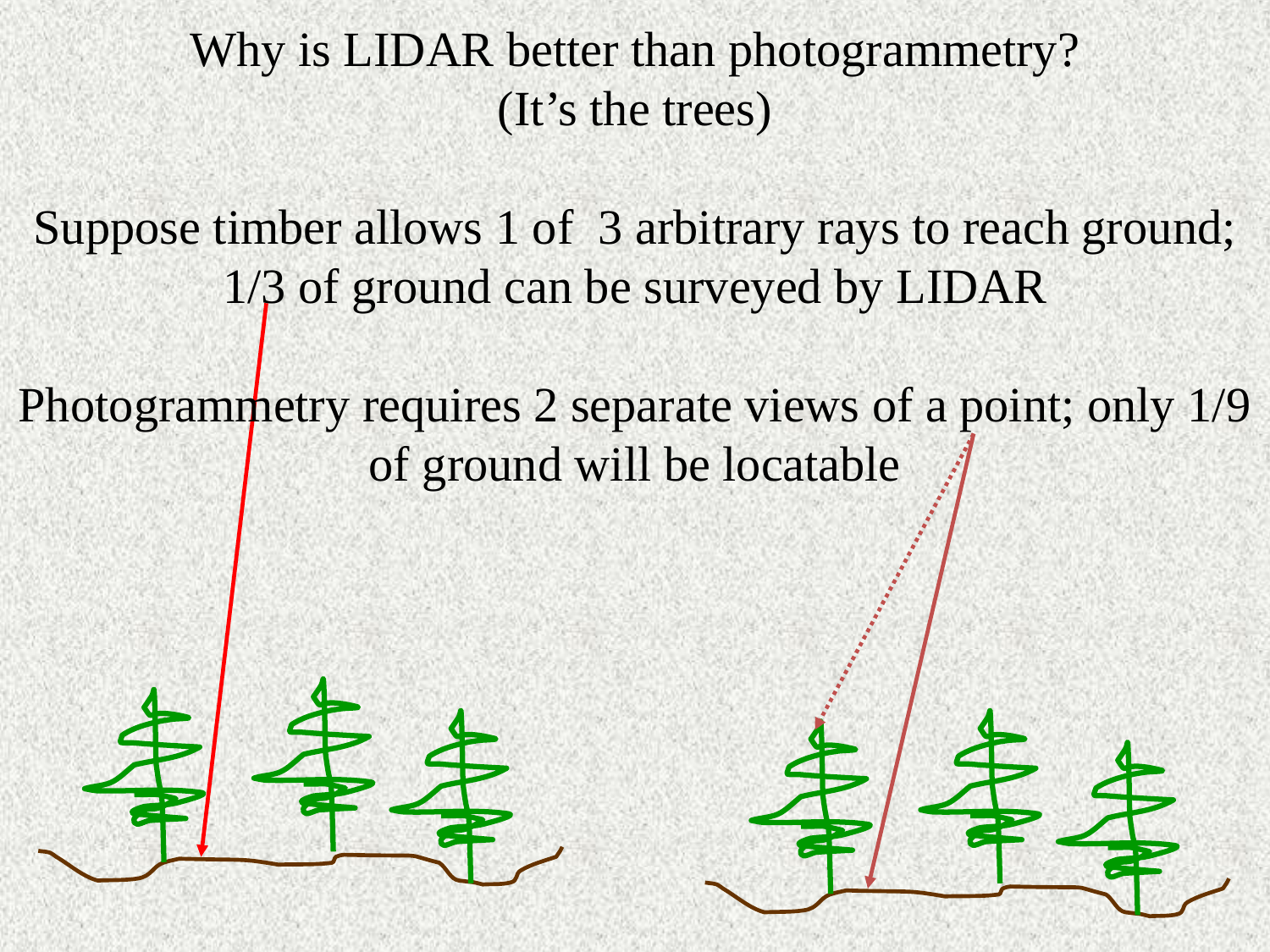

Why is LIDAR better than photogrammetry?
(It’s the trees)

Suppose timber allows 1 of  3 arbitrary rays to reach ground; 1/3 of ground can be surveyed by LIDAR

Photogrammetry requires 2 separate views of a point; only 1/9 of ground will be locatable